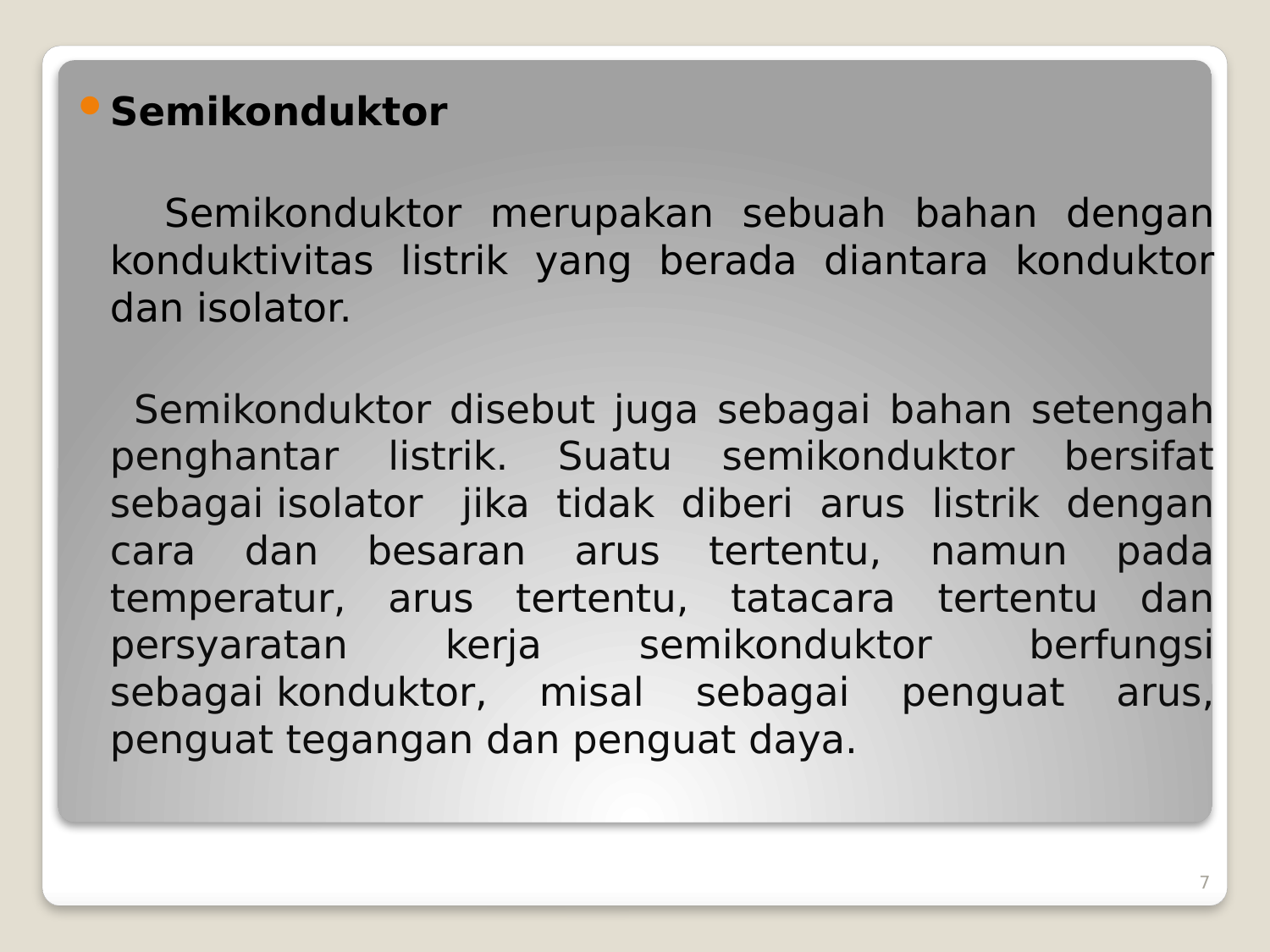

Semikonduktor

   Semikonduktor merupakan sebuah bahan dengan konduktivitas listrik yang berada diantara konduktor dan isolator.

   Semikonduktor disebut juga sebagai bahan setengah penghantar listrik. Suatu semikonduktor bersifat sebagai isolator  jika tidak diberi arus listrik dengan cara dan besaran arus tertentu, namun pada temperatur, arus tertentu, tatacara tertentu dan persyaratan kerja semikonduktor berfungsi sebagai konduktor, misal sebagai penguat arus, penguat tegangan dan penguat daya.

7